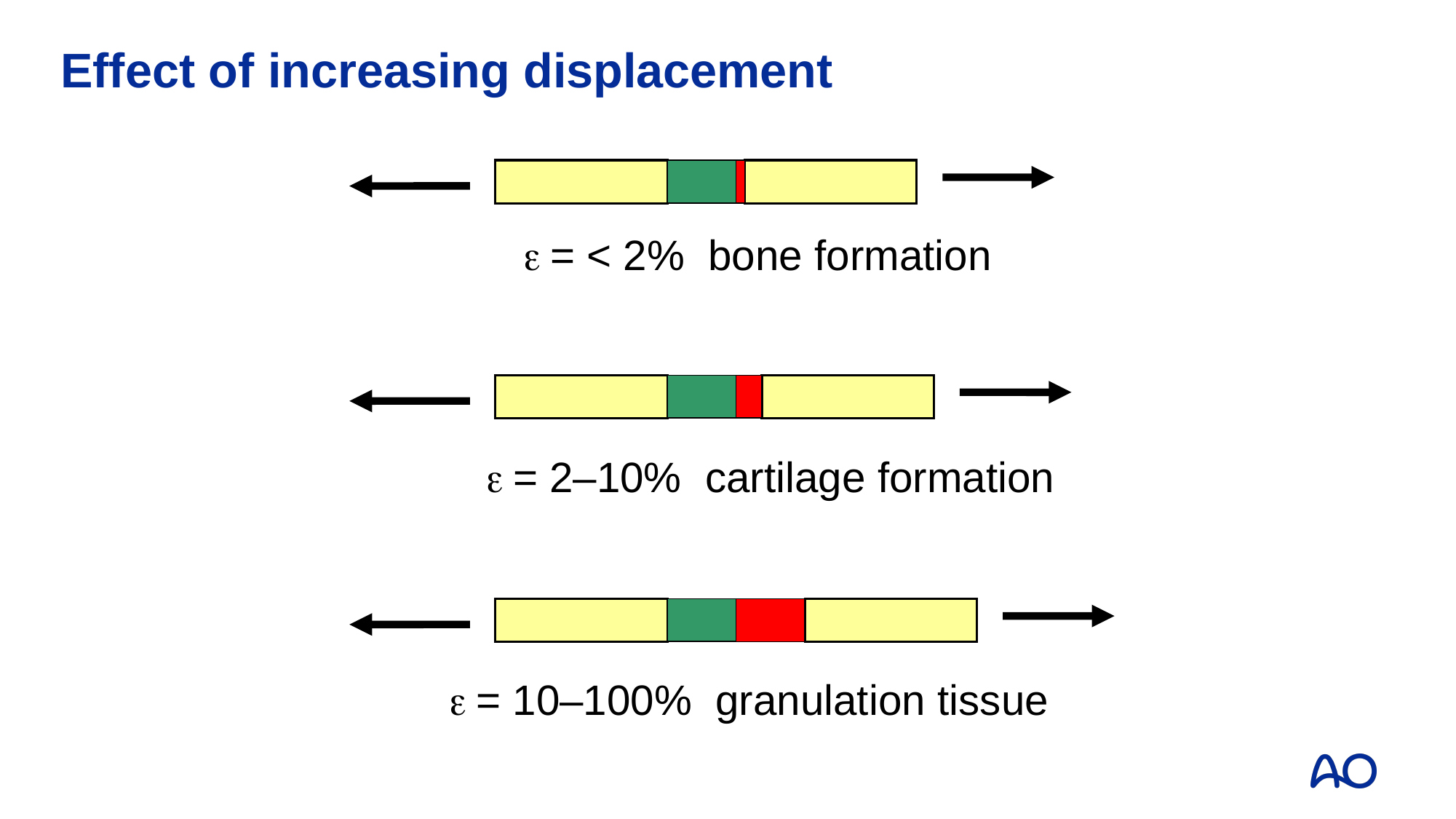

# Effect of increasing displacement

ε = < 2%  bone formation

ε = 2–10%  cartilage formation

ε = 10–100%  granulation tissue